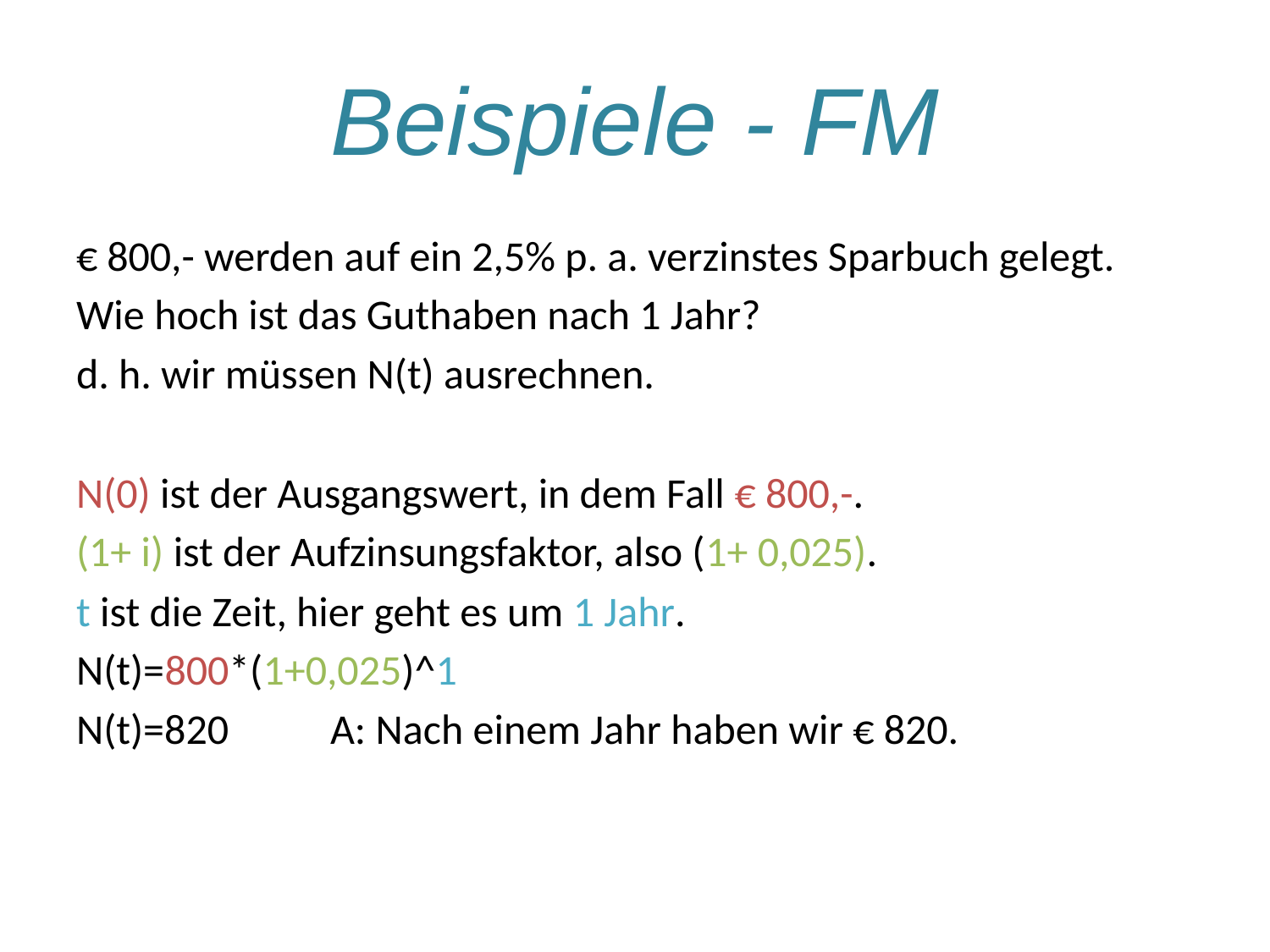

# Beispiele - FM
€ 800,- werden auf ein 2,5% p. a. verzinstes Sparbuch gelegt.
Wie hoch ist das Guthaben nach 1 Jahr?
d. h. wir müssen N(t) ausrechnen.

N(0) ist der Ausgangswert, in dem Fall € 800,-.
(1+ i) ist der Aufzinsungsfaktor, also (1+ 0,025).
t ist die Zeit, hier geht es um 1 Jahr.
N(t)=800*(1+0,025)^1
N(t)=820	A: Nach einem Jahr haben wir € 820.